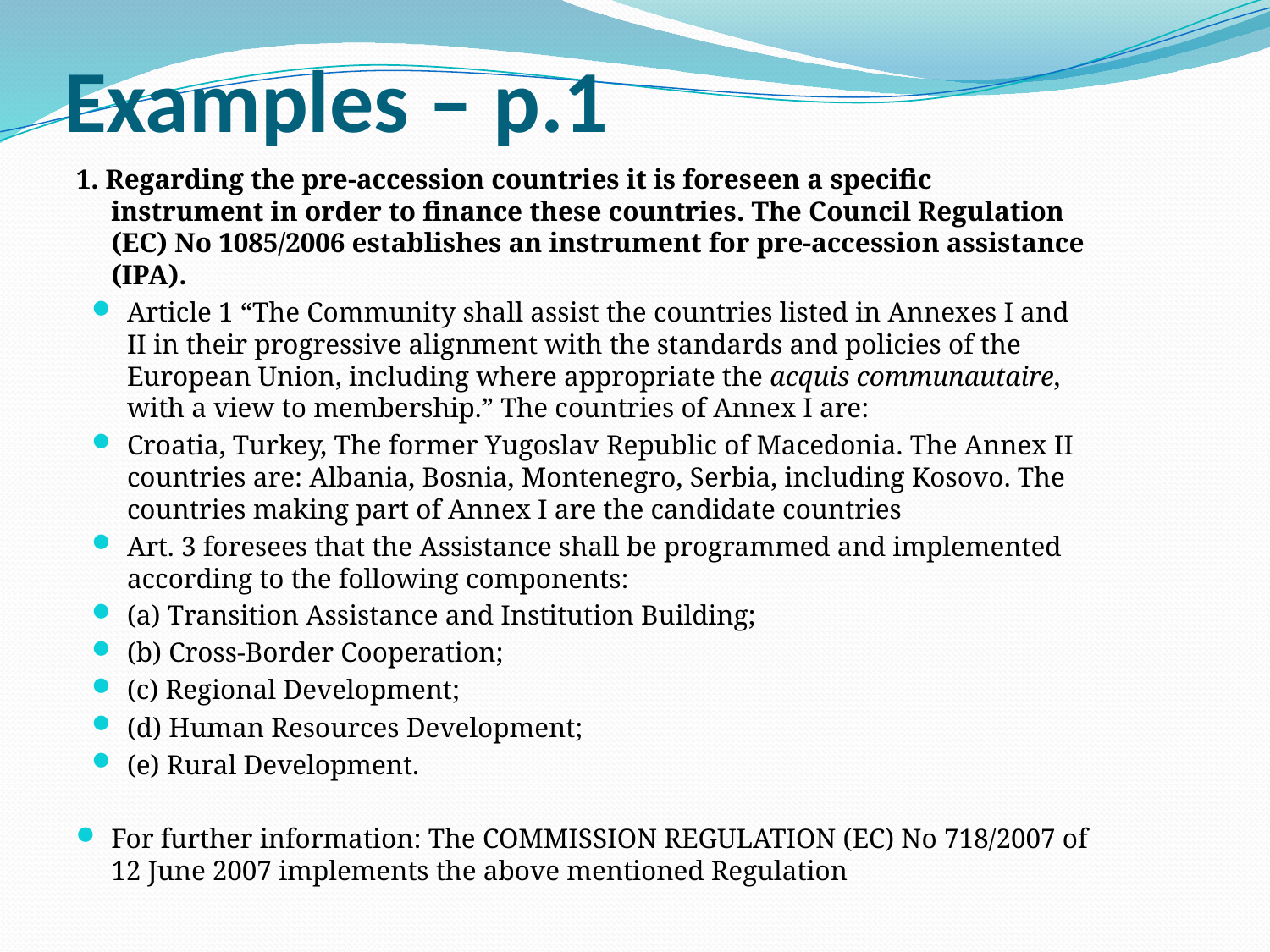

# Examples – p.1
1. Regarding the pre-accession countries it is foreseen a specific instrument in order to finance these countries. The Council Regulation (EC) No 1085/2006 establishes an instrument for pre-accession assistance (IPA).
Article 1 “The Community shall assist the countries listed in Annexes I and II in their progressive alignment with the standards and policies of the European Union, including where appropriate the acquis communautaire, with a view to membership.” The countries of Annex I are:
Croatia, Turkey, The former Yugoslav Republic of Macedonia. The Annex II countries are: Albania, Bosnia, Montenegro, Serbia, including Kosovo. The countries making part of Annex I are the candidate countries
Art. 3 foresees that the Assistance shall be programmed and implemented according to the following components:
(a) Transition Assistance and Institution Building;
(b) Cross-Border Cooperation;
(c) Regional Development;
(d) Human Resources Development;
(e) Rural Development.

For further information: The COMMISSION REGULATION (EC) No 718/2007 of 12 June 2007 implements the above mentioned Regulation